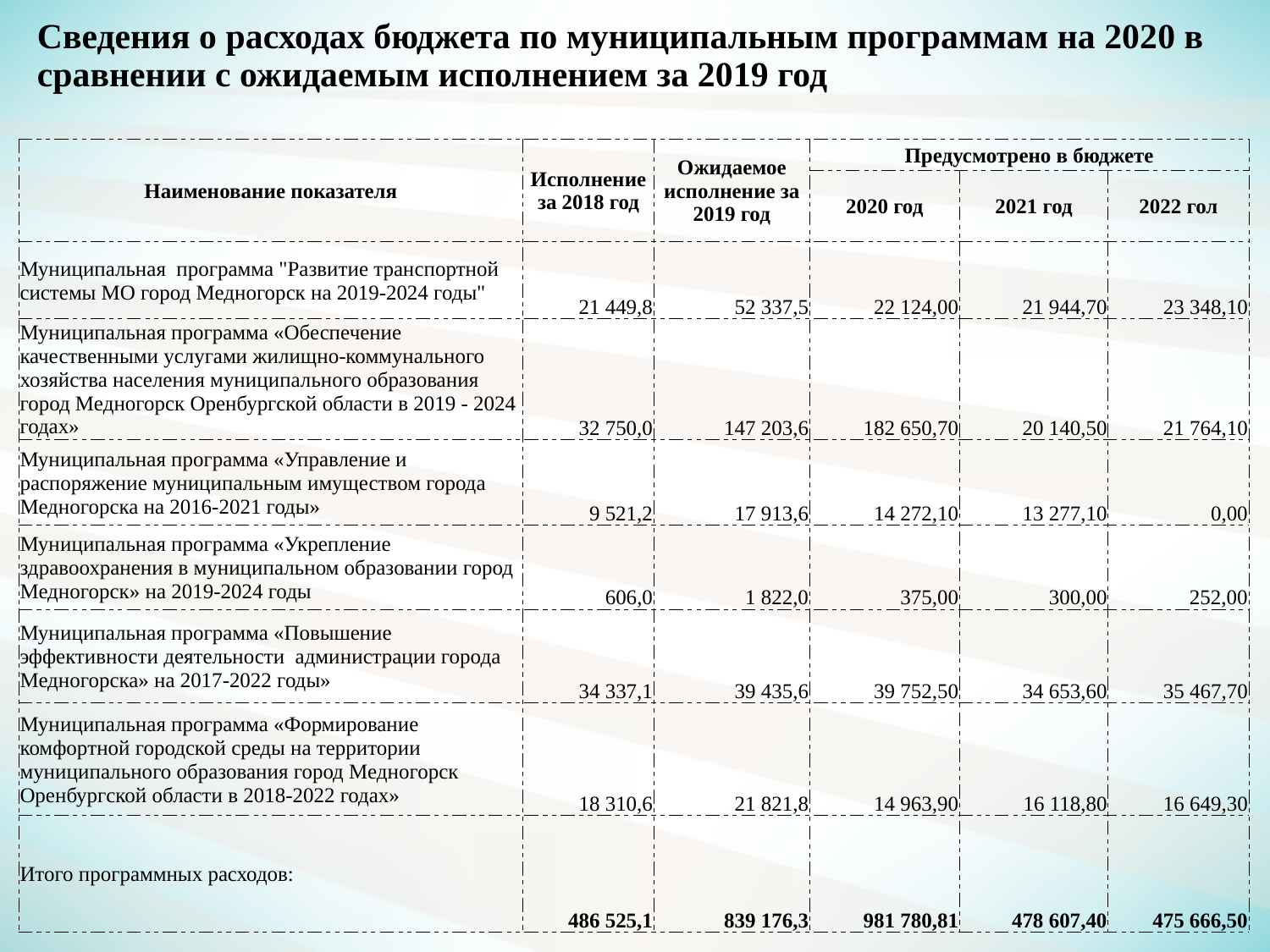

# Сведения о расходах бюджета по муниципальным программам на 2020 в сравнении с ожидаемым исполнением за 2019 год
| Наименование показателя | Исполнение за 2018 год | Ожидаемое исполнение за 2019 год | Предусмотрено в бюджете |  |  |
| --- | --- | --- | --- | --- | --- |
|  |  |  | 2020 год | 2021 год | 2022 гол |
| Муниципальная программа "Развитие транспортной системы МО город Медногорск на 2019-2024 годы" | 21 449,8 | 52 337,5 | 22 124,00 | 21 944,70 | 23 348,10 |
| Муниципальная программа «Обеспечение качественными услугами жилищно-коммунального хозяйства населения муниципального образования город Медногорск Оренбургской области в 2019 - 2024 годах» | 32 750,0 | 147 203,6 | 182 650,70 | 20 140,50 | 21 764,10 |
| Муниципальная программа «Управление и распоряжение муниципальным имуществом города Медногорска на 2016-2021 годы» | 9 521,2 | 17 913,6 | 14 272,10 | 13 277,10 | 0,00 |
| Муниципальная программа «Укрепление здравоохранения в муниципальном образовании город Медногорск» на 2019-2024 годы | 606,0 | 1 822,0 | 375,00 | 300,00 | 252,00 |
| Муниципальная программа «Повышение эффективности деятельности администрации города Медногорска» на 2017-2022 годы» | 34 337,1 | 39 435,6 | 39 752,50 | 34 653,60 | 35 467,70 |
| Муниципальная программа «Формирование комфортной городской среды на территории муниципального образования город Медногорск Оренбургской области в 2018-2022 годах» | 18 310,6 | 21 821,8 | 14 963,90 | 16 118,80 | 16 649,30 |
| Итого программных расходов: | 486 525,1 | 839 176,3 | 981 780,81 | 478 607,40 | 475 666,50 |